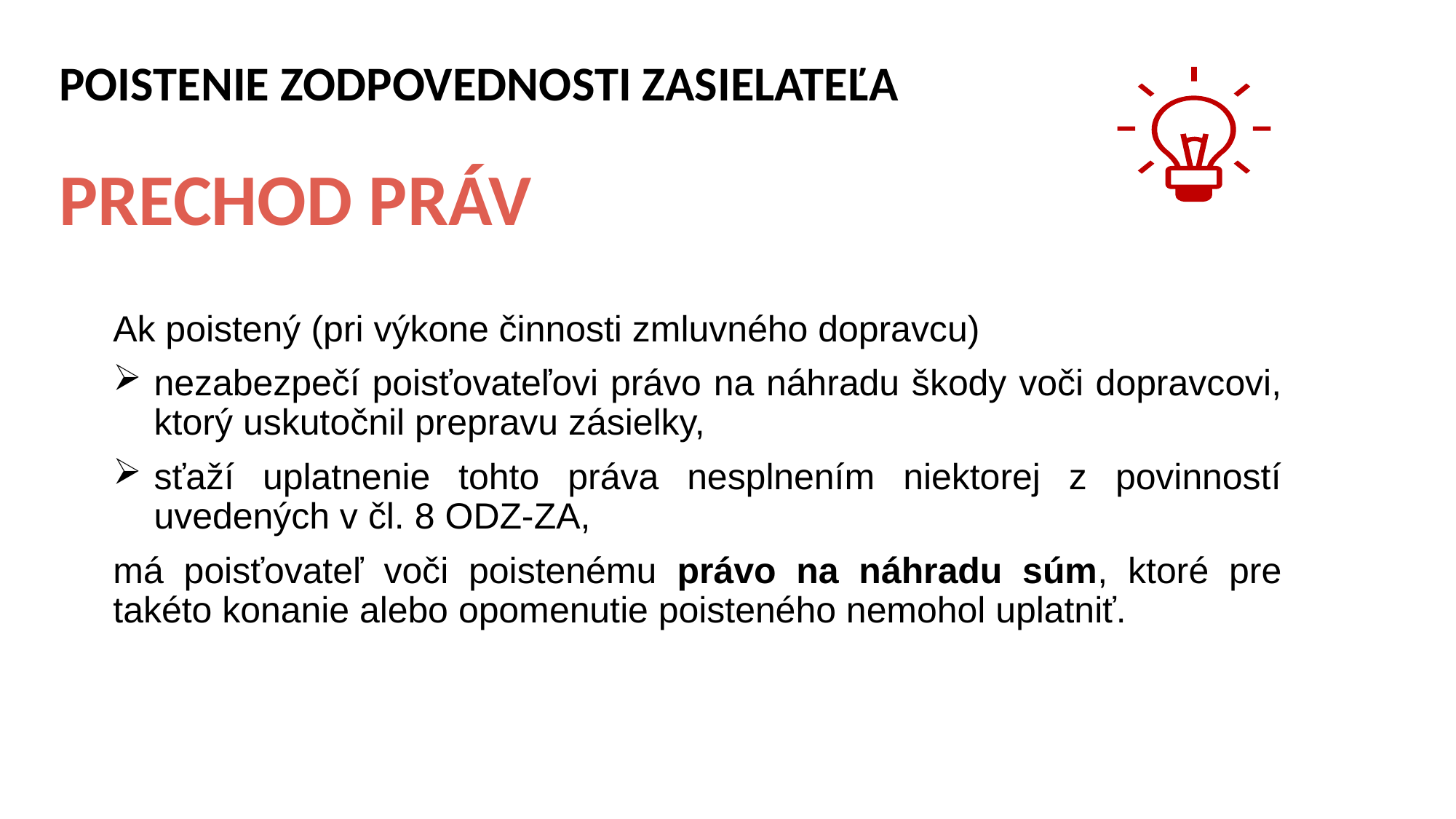

POISTENIE ZODPOVEDNOSTI ZASIELATEĽA

# Prechod práv

Ak poistený (pri výkone činnosti zmluvného dopravcu)
nezabezpečí poisťovateľovi právo na náhradu škody voči dopravcovi, ktorý uskutočnil prepravu zásielky,
sťaží uplatnenie tohto práva nesplnením niektorej z povinností uvedených v čl. 8 ODZ-ZA,
má poisťovateľ voči poistenému právo na náhradu súm, ktoré pre takéto konanie alebo opomenutie poisteného nemohol uplatniť.